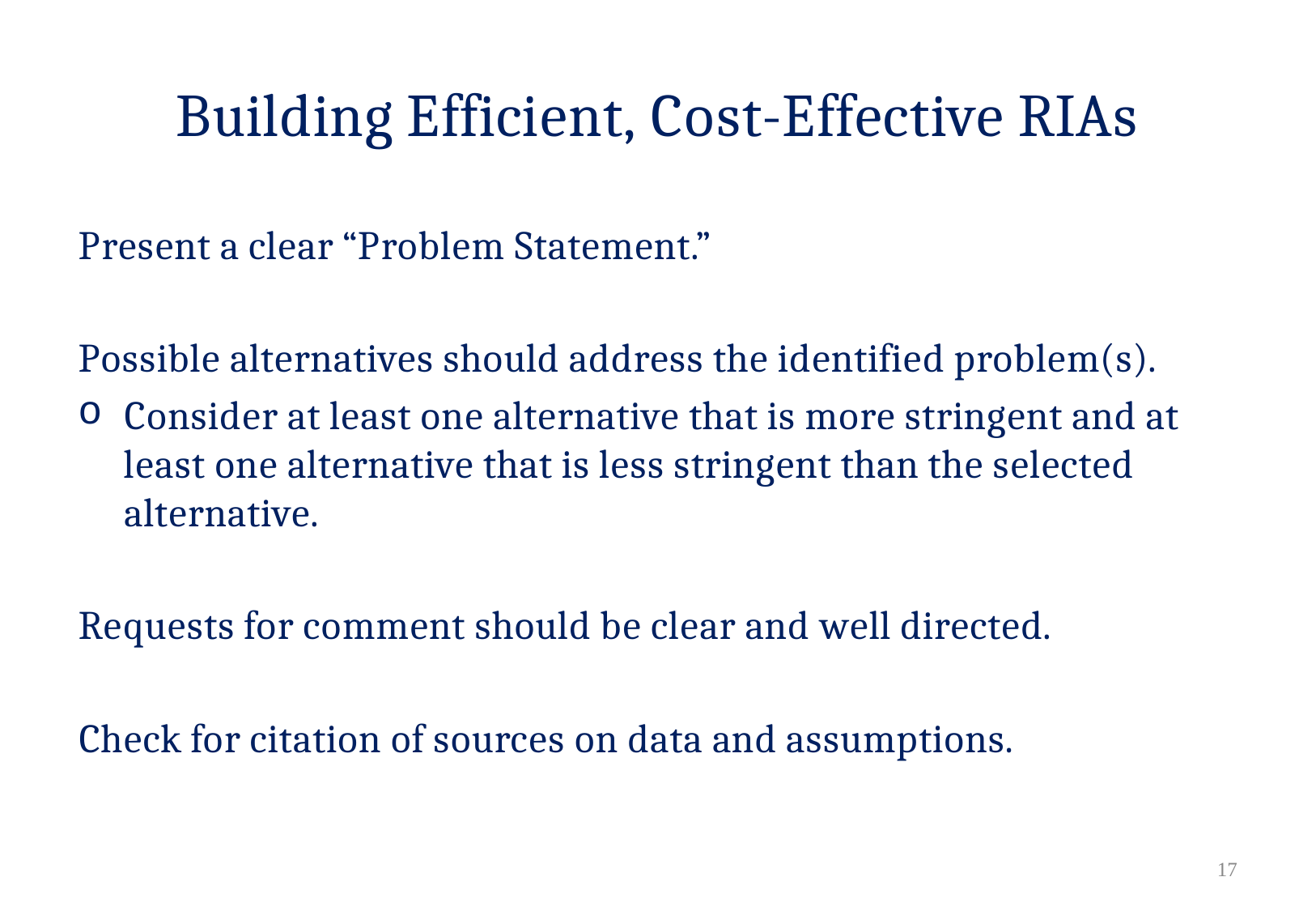

# Building Efficient, Cost-Effective RIAs
Present a clear “Problem Statement.”

Possible alternatives should address the identified problem(s).
Consider at least one alternative that is more stringent and at least one alternative that is less stringent than the selected alternative.

Requests for comment should be clear and well directed.

Check for citation of sources on data and assumptions.
17